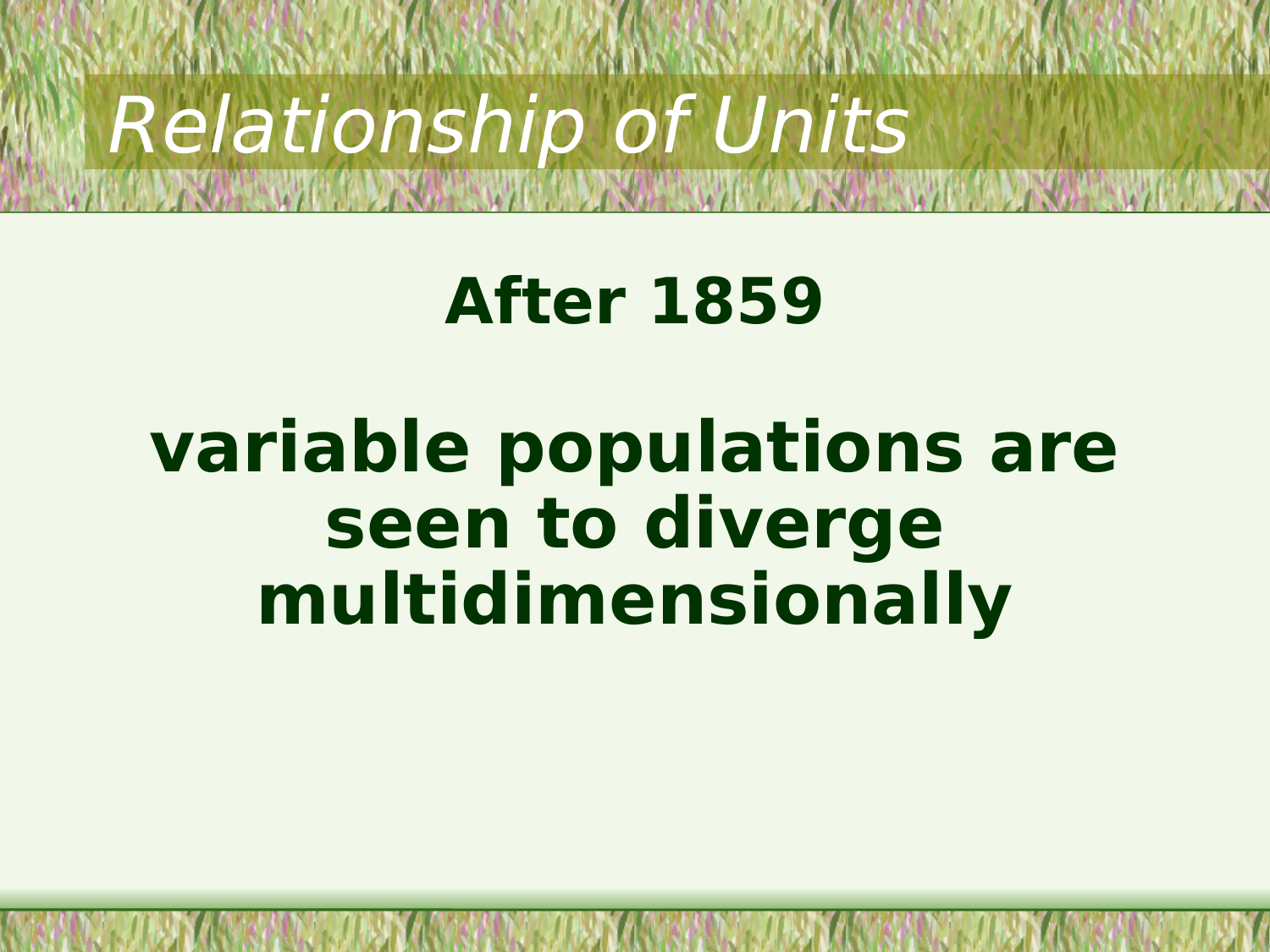

# Relationship of Units
After 1859
variable populations are seen to diverge multidimensionally